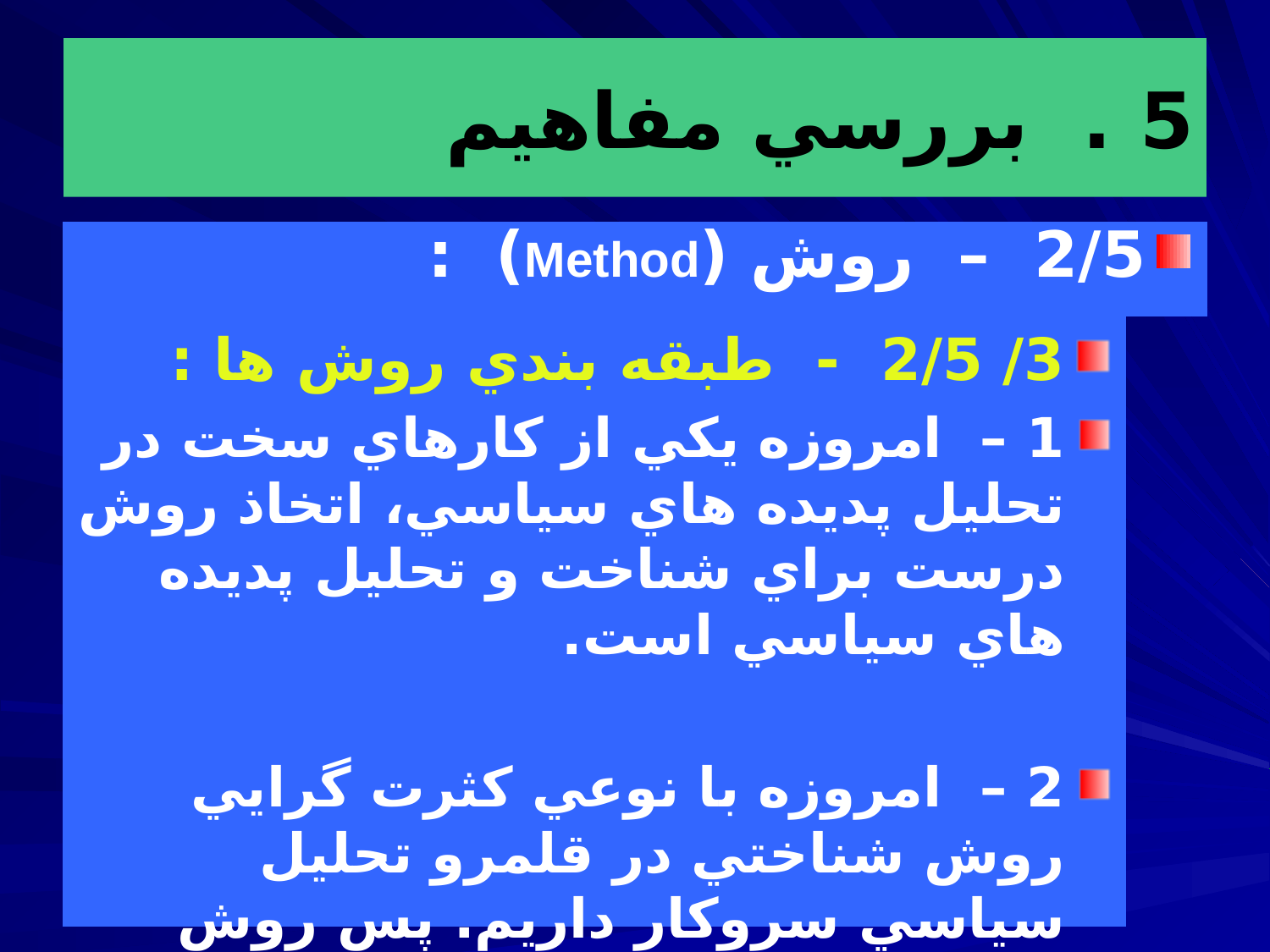

# 5 .  بررسي مفاهيم
2/5  –  روش (Method)  :
3/ 2/5  -  طبقه بندي روش ها :
1 –  امروزه يكي از كارهاي سخت در تحليل پديده هاي سياسي، اتخاذ روش درست براي شناخت و تحليل پديده هاي سياسي است.

2 –  امروزه با نوعي كثرت گرايي روش شناختي در قلمرو تحليل سياسي سروكار داريم. پس روش شناسي(Methodology) خيلي مهم است.